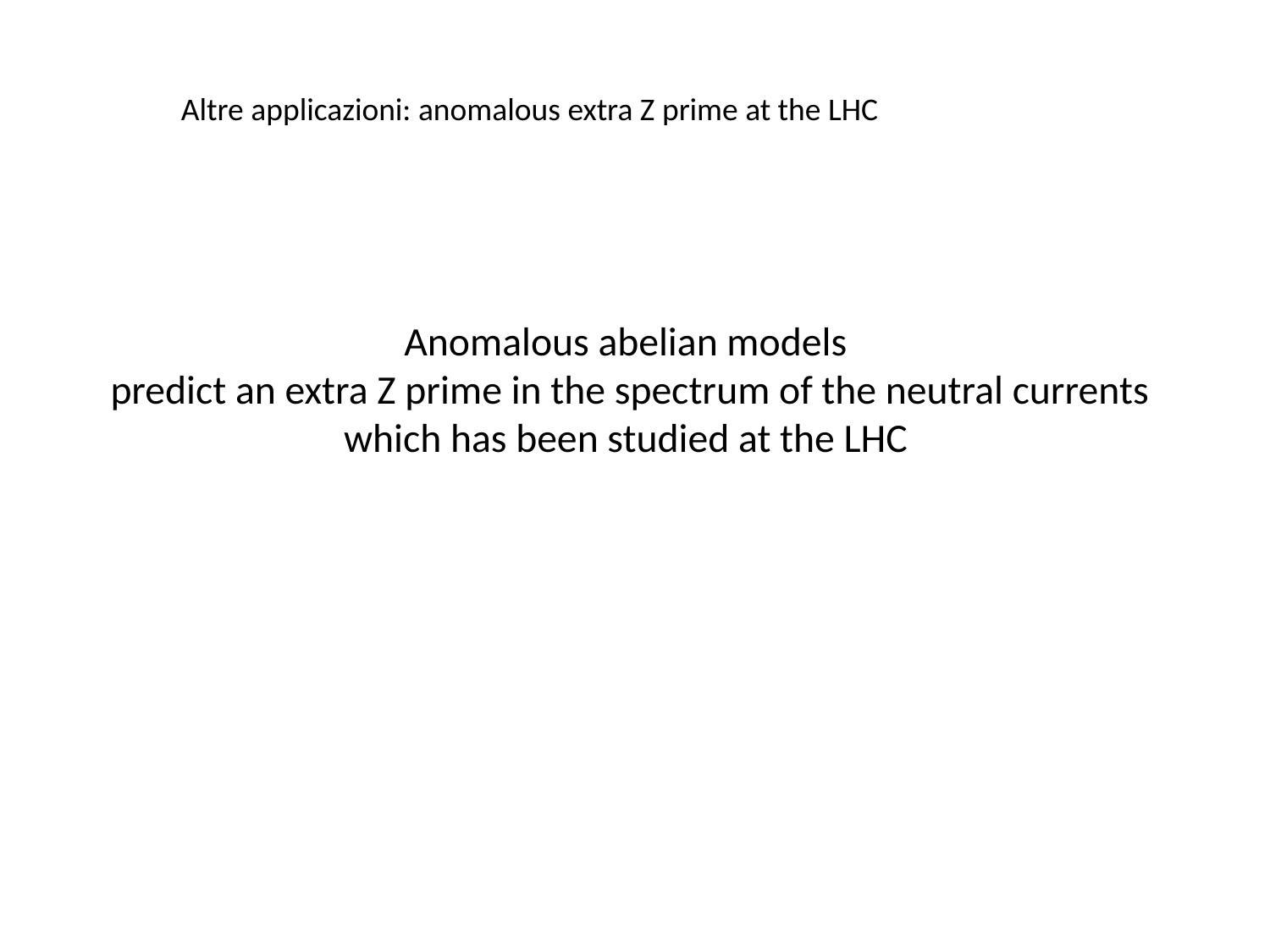

Altre applicazioni: anomalous extra Z prime at the LHC
# Anomalous abelian models predict an extra Z prime in the spectrum of the neutral currents which has been studied at the LHC